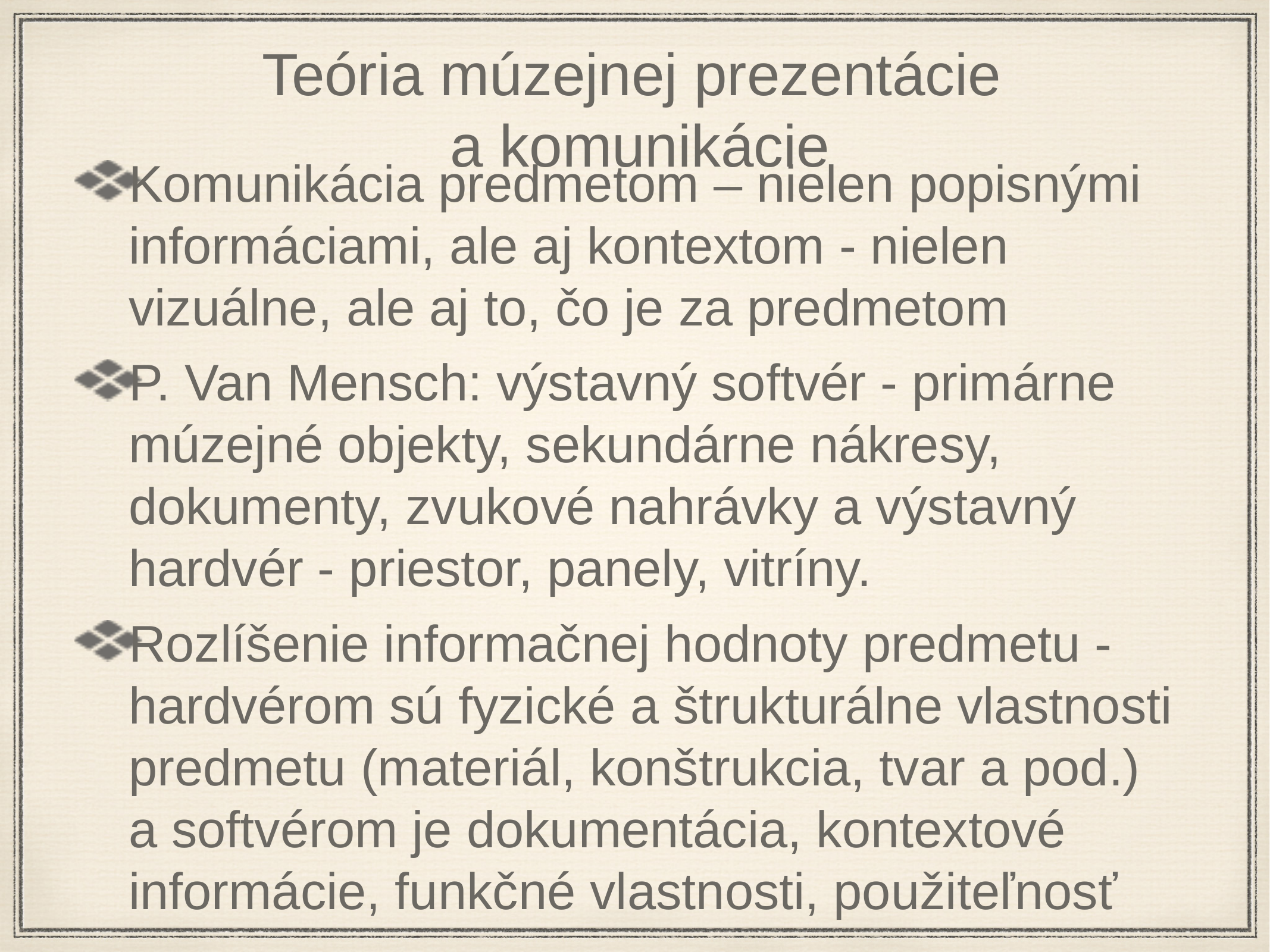

Teória múzejnej prezentácie
a komunikácie
Komunikácia predmetom – nielen popisnými informáciami, ale aj kontextom - nielen vizuálne, ale aj to, čo je za predmetom
P. Van Mensch: výstavný softvér - primárne múzejné objekty, sekundárne nákresy, dokumenty, zvukové nahrávky a výstavný hardvér - priestor, panely, vitríny.
Rozlíšenie informačnej hodnoty predmetu - hardvérom sú fyzické a štrukturálne vlastnosti predmetu (materiál, konštrukcia, tvar a pod.) a softvérom je dokumentácia, kontextové informácie, funkčné vlastnosti, použiteľnosť